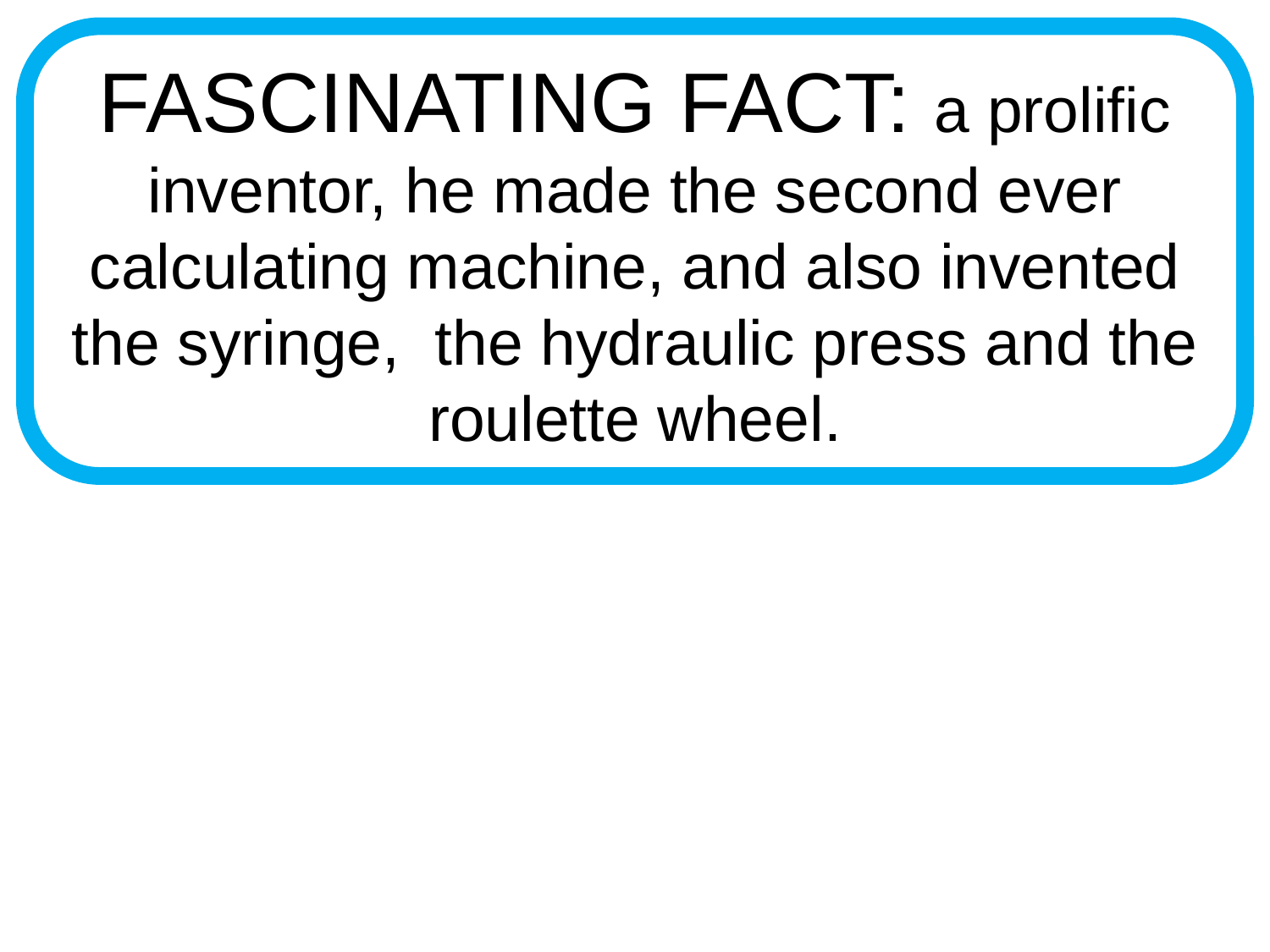

FASCINATING FACT: a prolific inventor, he made the second ever calculating machine, and also invented the syringe,  the hydraulic press and the roulette wheel.